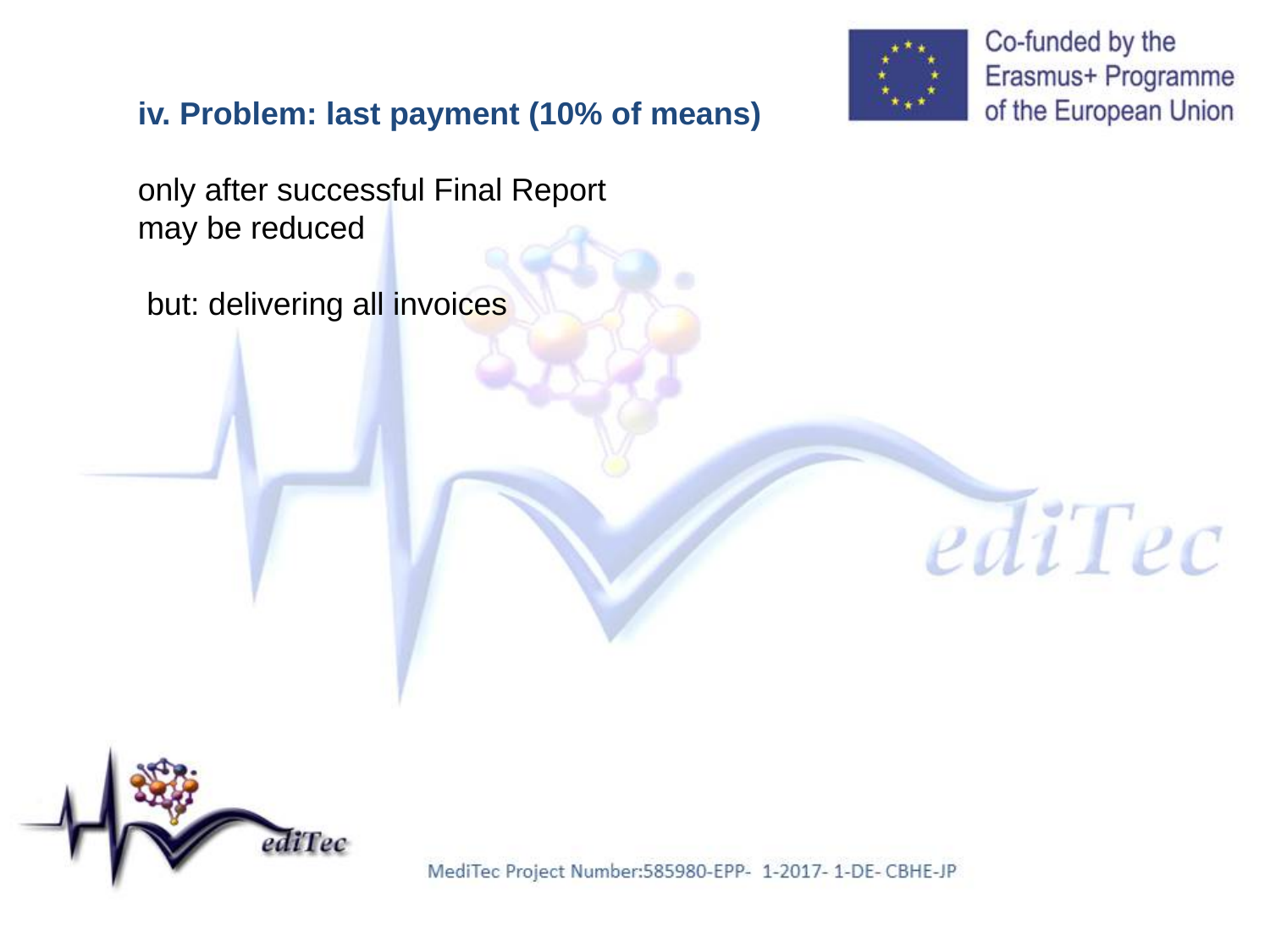

iv. Problem: last payment (10% of means)

only after successful Final Report
may be reduced

 but: delivering all invoices